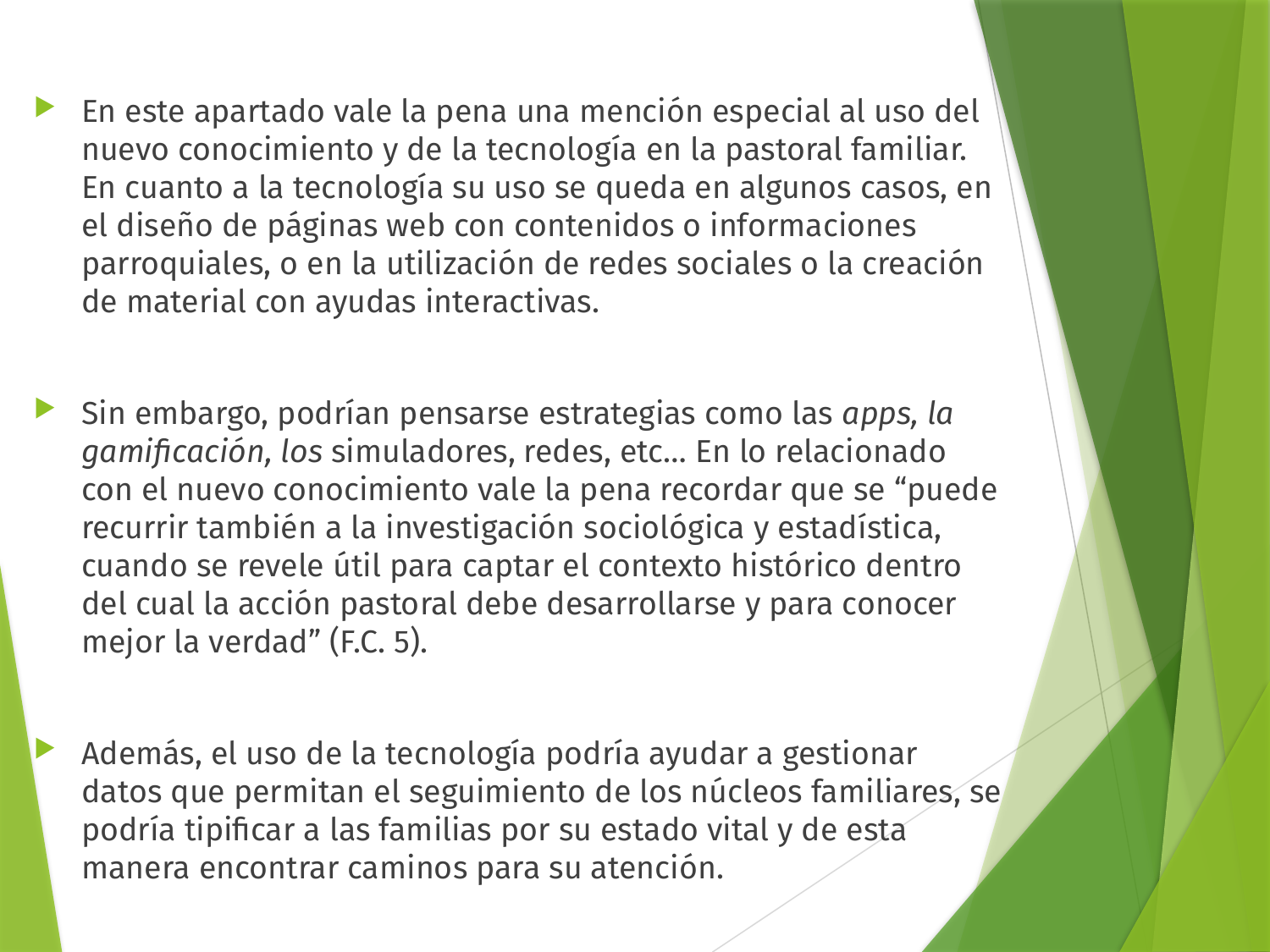

En este apartado vale la pena una mención especial al uso del nuevo conocimiento y de la tecnología en la pastoral familiar. En cuanto a la tecnología su uso se queda en algunos casos, en el diseño de páginas web con contenidos o informaciones parroquiales, o en la utilización de redes sociales o la creación de material con ayudas interactivas.

Sin embargo, podrían pensarse estrategias como las apps, la gamificación, los simuladores, redes, etc… En lo relacionado con el nuevo conocimiento vale la pena recordar que se “puede recurrir también a la investigación sociológica y estadística, cuando se revele útil para captar el contexto histórico dentro del cual la acción pastoral debe desarrollarse y para conocer mejor la verdad” (F.C. 5).

Además, el uso de la tecnología podría ayudar a gestionar datos que permitan el seguimiento de los núcleos familiares, se podría tipificar a las familias por su estado vital y de esta manera encontrar caminos para su atención.
#